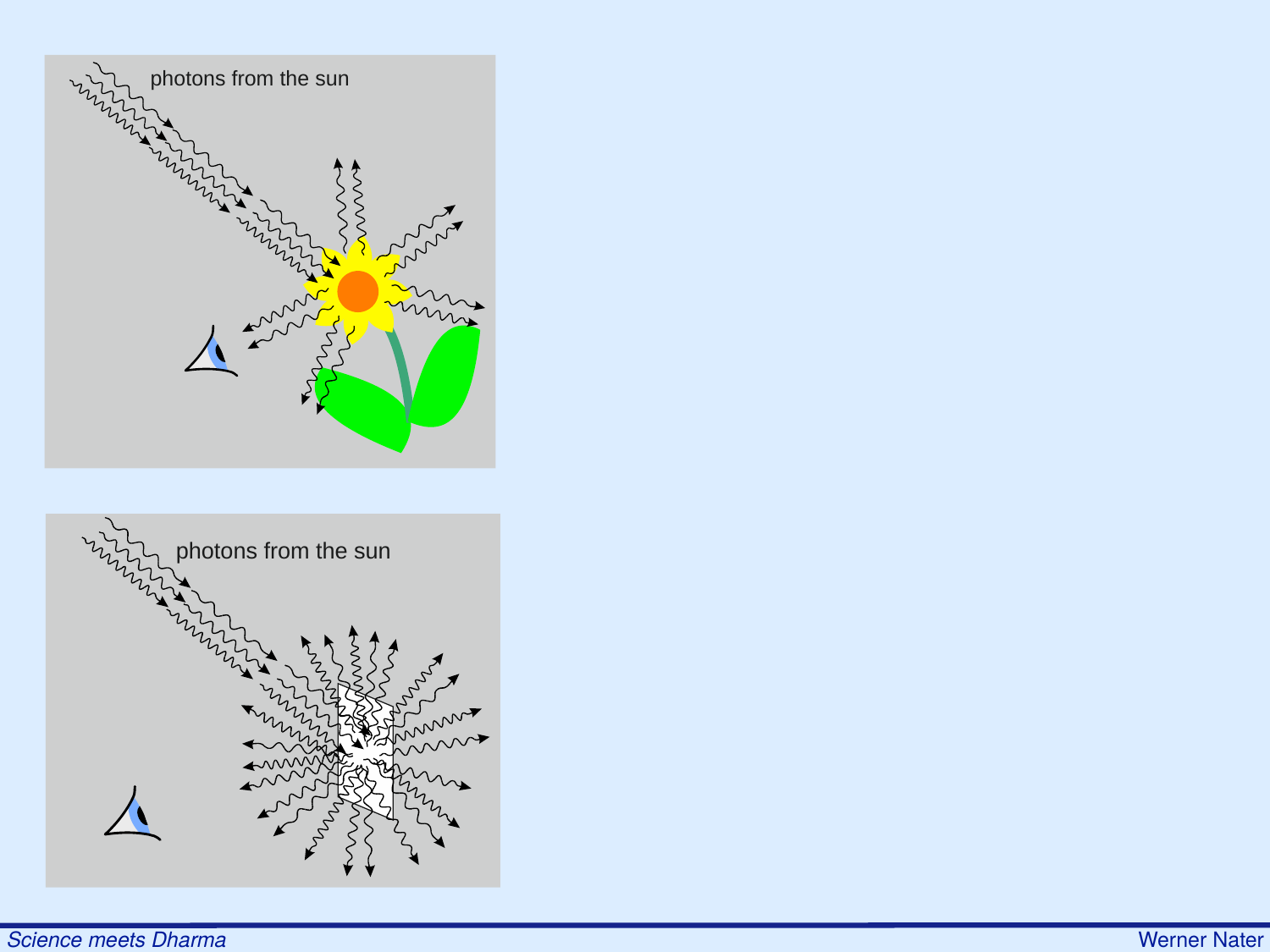

photons from the sun

photons from the sun